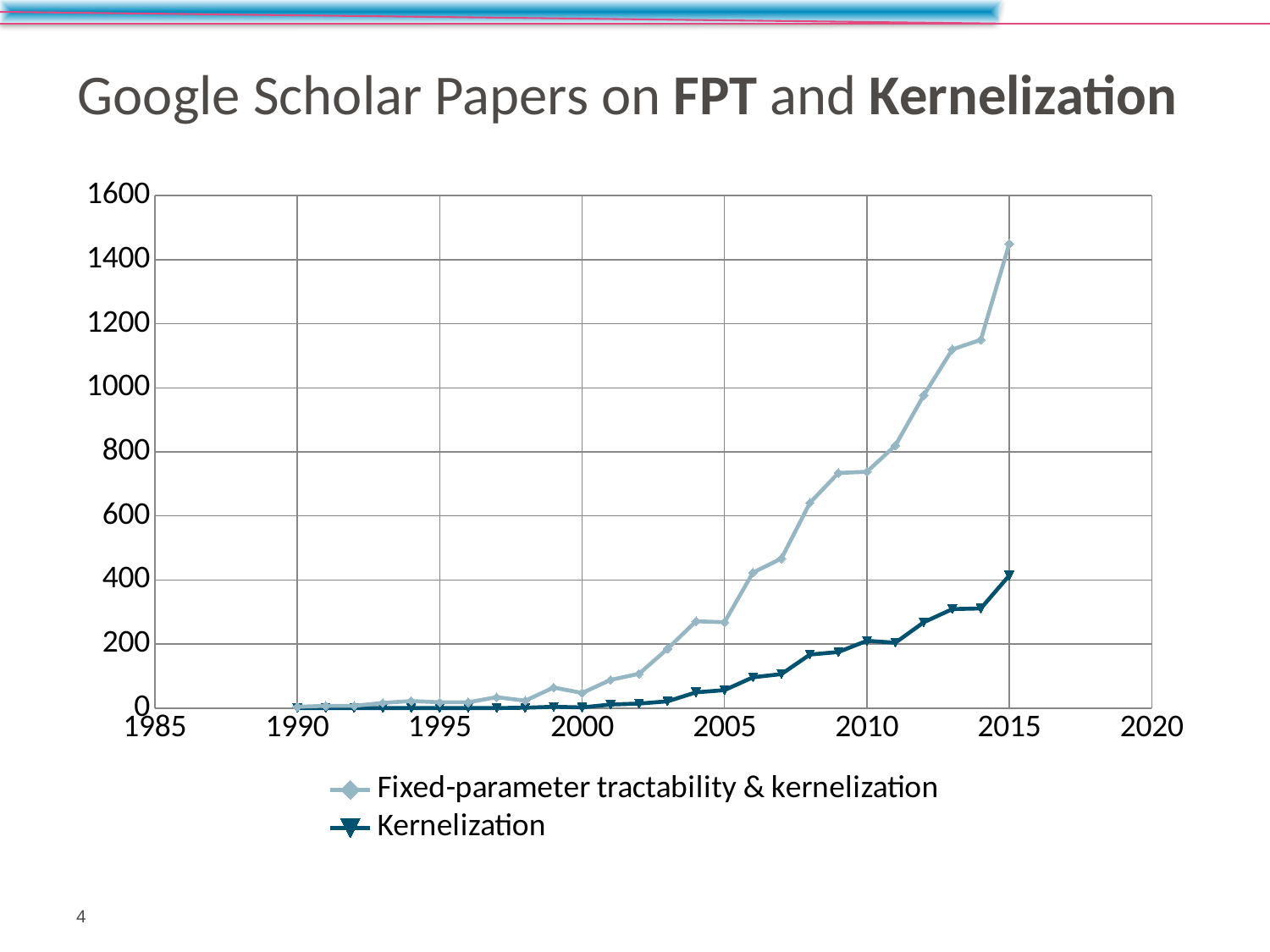

# Google Scholar Papers on FPT and Kernelization

### Chart

| Category |  |  |
|---|---|---|
4